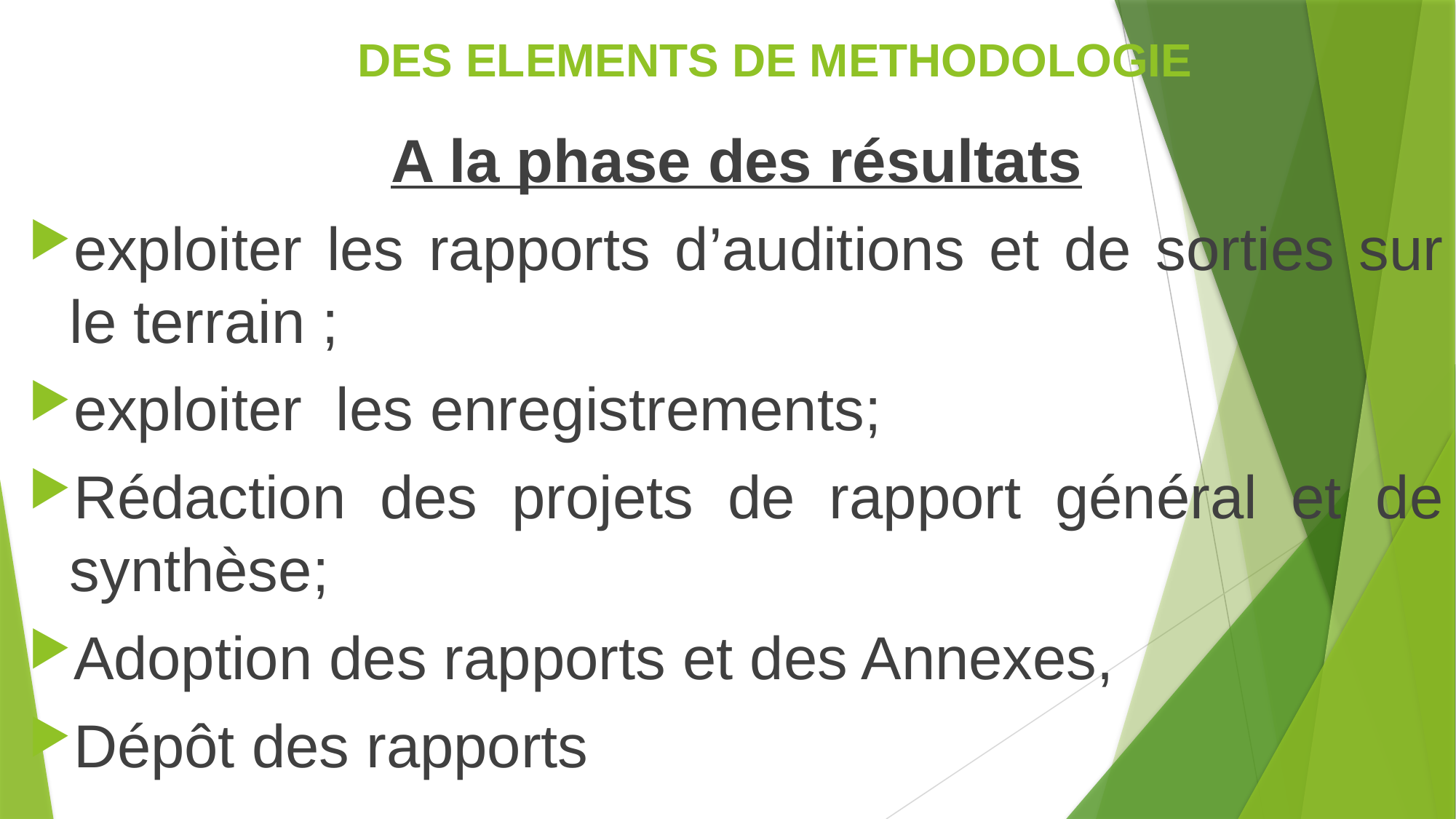

# DES ELEMENTS DE METHODOLOGIE

A la phase des résultats
exploiter les rapports d’auditions et de sorties sur le terrain ;
exploiter  les enregistrements;
Rédaction des projets de rapport général et de synthèse;
Adoption des rapports et des Annexes,
Dépôt des rapports